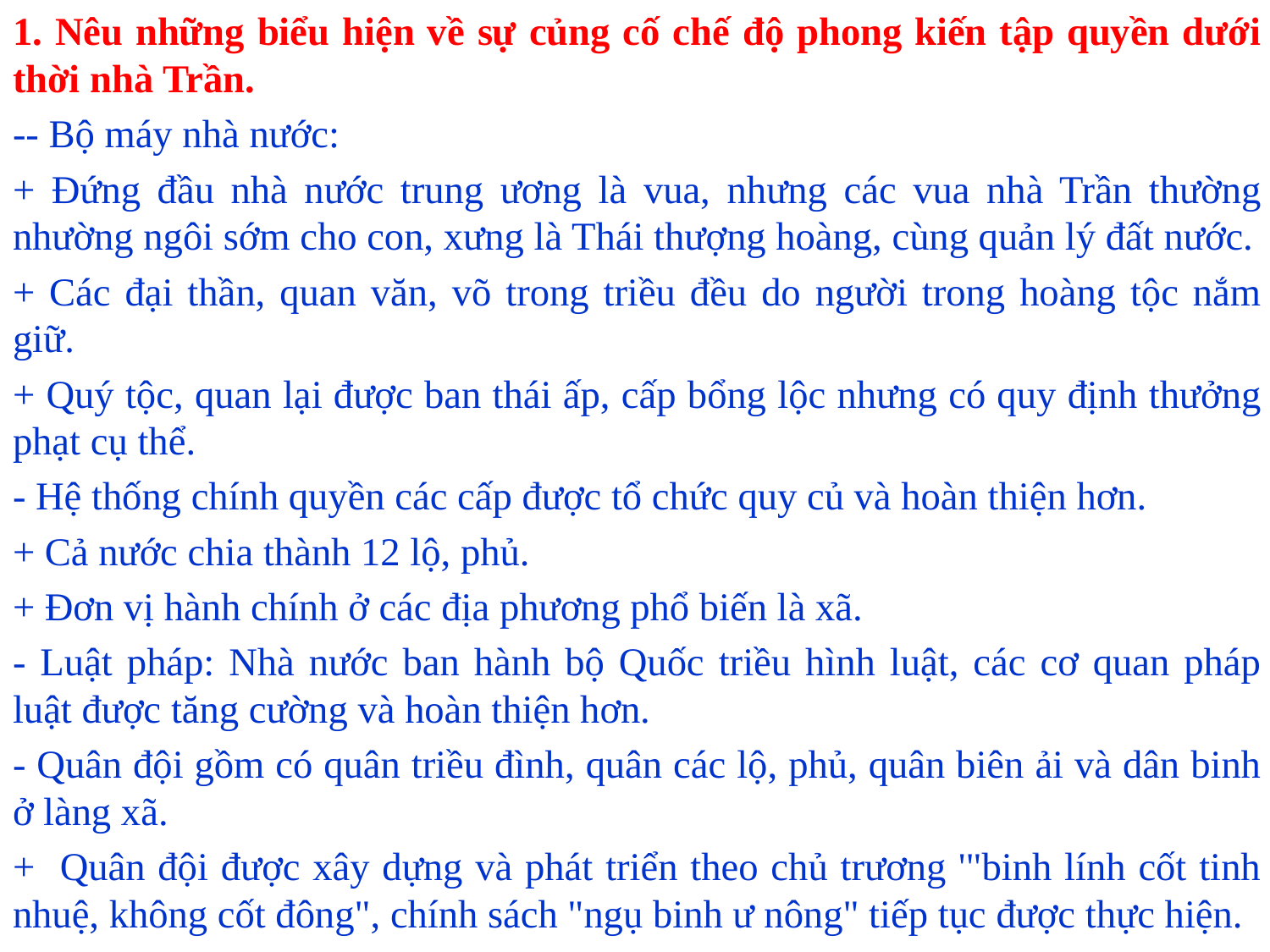

1. Nêu những biểu hiện về sự củng cố chế độ phong kiến tập quyền dưới thời nhà Trần.
-- Bộ máy nhà nước:
+ Đứng đầu nhà nước trung ương là vua, nhưng các vua nhà Trần thường nhường ngôi sớm cho con, xưng là Thái thượng hoàng, cùng quản lý đất nước.
+ Các đại thần, quan văn, võ trong triều đều do người trong hoàng tộc nắm giữ.
+ Quý tộc, quan lại được ban thái ấp, cấp bổng lộc nhưng có quy định thưởng phạt cụ thể.
- Hệ thống chính quyền các cấp được tổ chức quy củ và hoàn thiện hơn.
+ Cả nước chia thành 12 lộ, phủ.
+ Đơn vị hành chính ở các địa phương phổ biến là xã.
- Luật pháp: Nhà nước ban hành bộ Quốc triều hình luật, các cơ quan pháp luật được tăng cường và hoàn thiện hơn.
- Quân đội gồm có quân triều đình, quân các lộ, phủ, quân biên ải và dân binh ở làng xã.
+  Quân đội được xây dựng và phát triển theo chủ trương '"binh lính cốt tinh nhuệ, không cốt đông", chính sách "ngụ binh ư nông" tiếp tục được thực hiện.